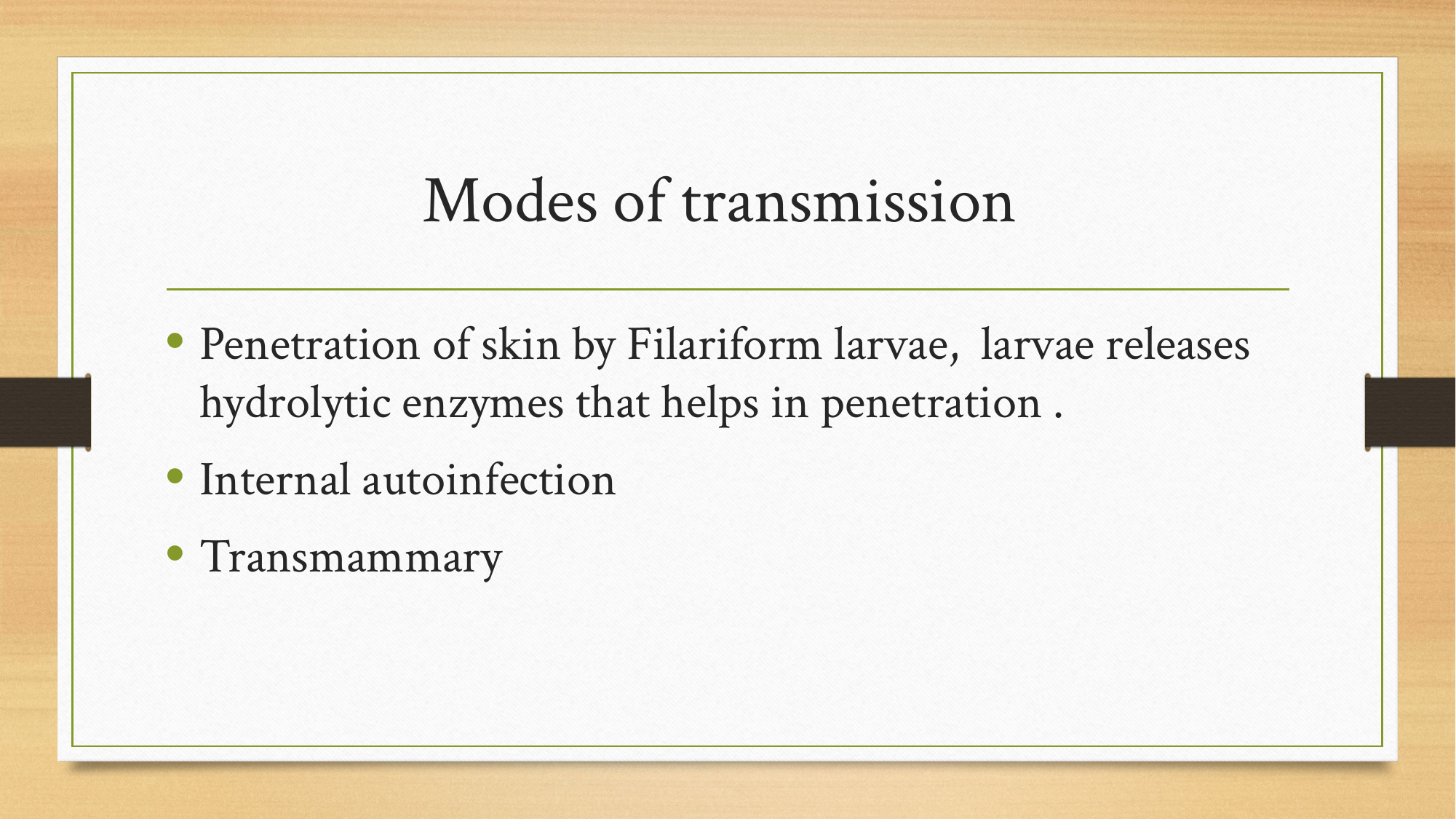

# Modes of transmission
Penetration of skin by Filariform larvae,  larvae releases hydrolytic enzymes that helps in penetration .
Internal autoinfection
Transmammary